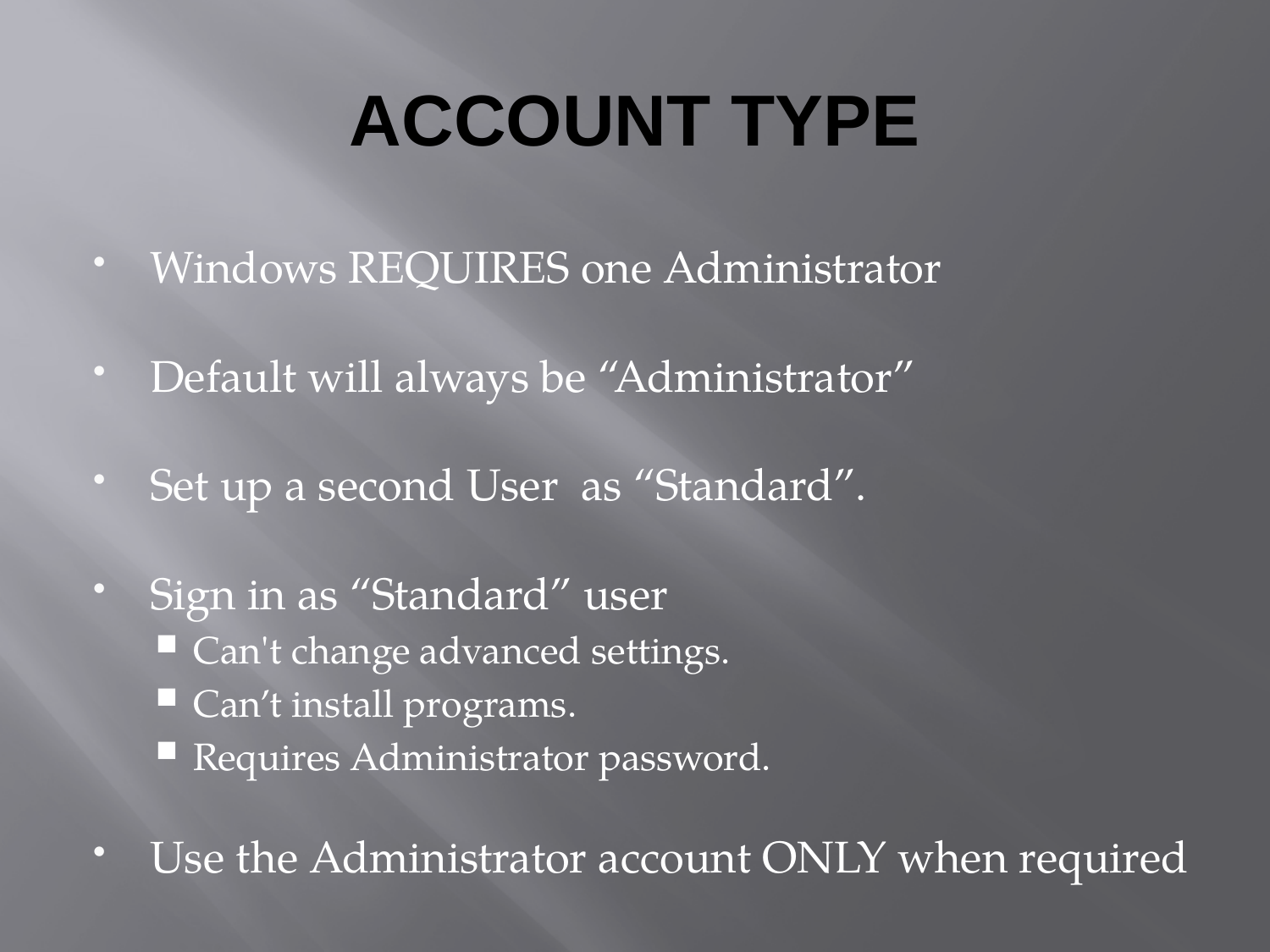

# ACCOUNT TYPE
Windows REQUIRES one Administrator

Default will always be “Administrator”

Set up a second User  as “Standard”.

Sign in as “Standard” user
Can't change advanced settings.
Can’t install programs.
Requires Administrator password.

Use the Administrator account ONLY when required